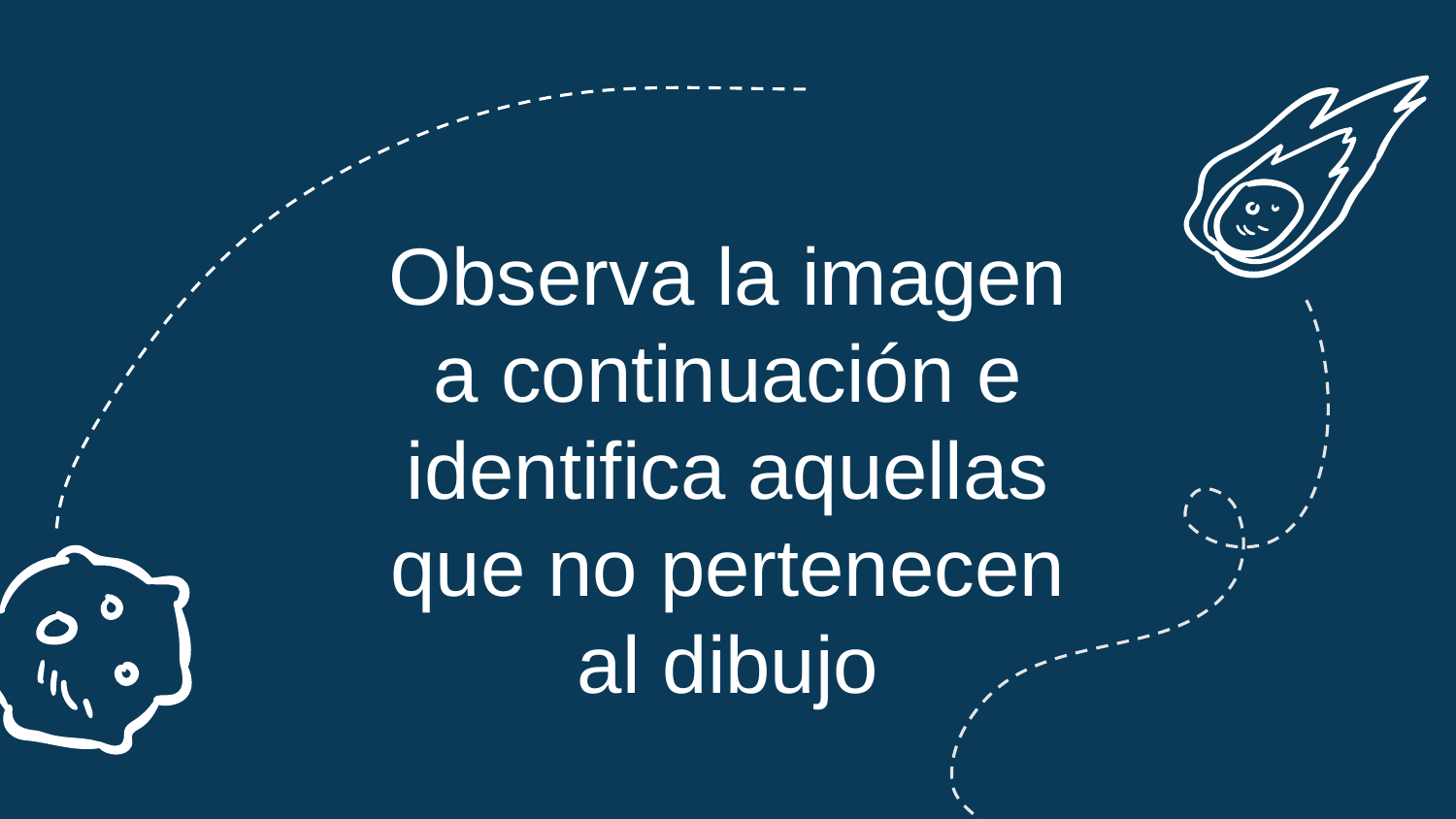

Observa la imagen a continuación e identifica aquellas que no pertenecen al dibujo